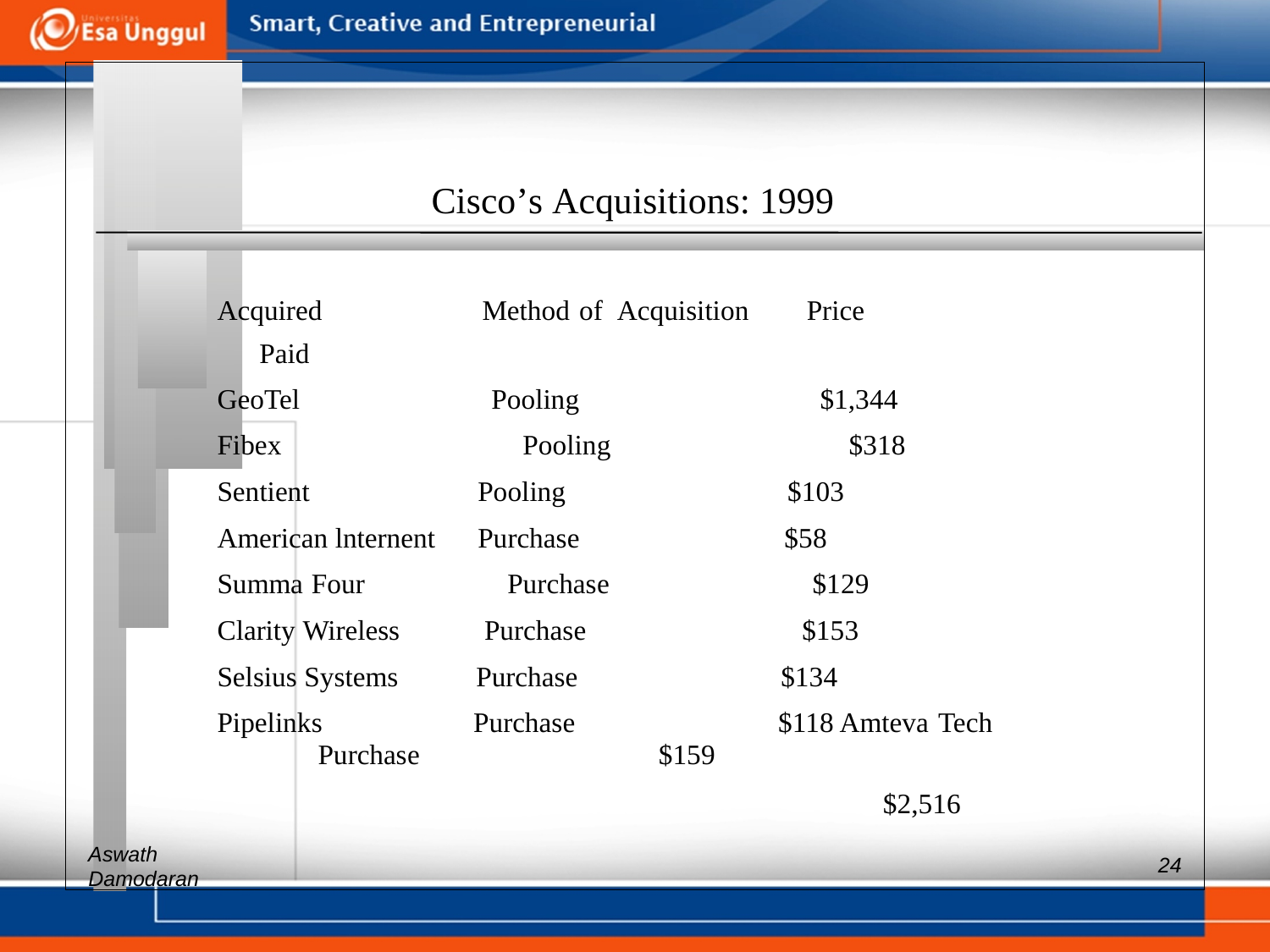

Cisco’s Acquisitions: 1999
Acquired                      Method of  Acquisition        Price
Paid
GeoTel                           Pooling                                  $1,344
Fibex                                  Pooling                                 $318
Sentient                       Pooling                               $103
American lnternent      Purchase                             $58
Summa Four                    Purchase                            $129
Clarity Wireless            Purchase                              $153
Selsius Systems          Purchase                            $134
Pipelinks                     Purchase                            $118 Amteva Tech                 Purchase                                  $159
                                                                                               $2,516
Aswath

24
Damodaran